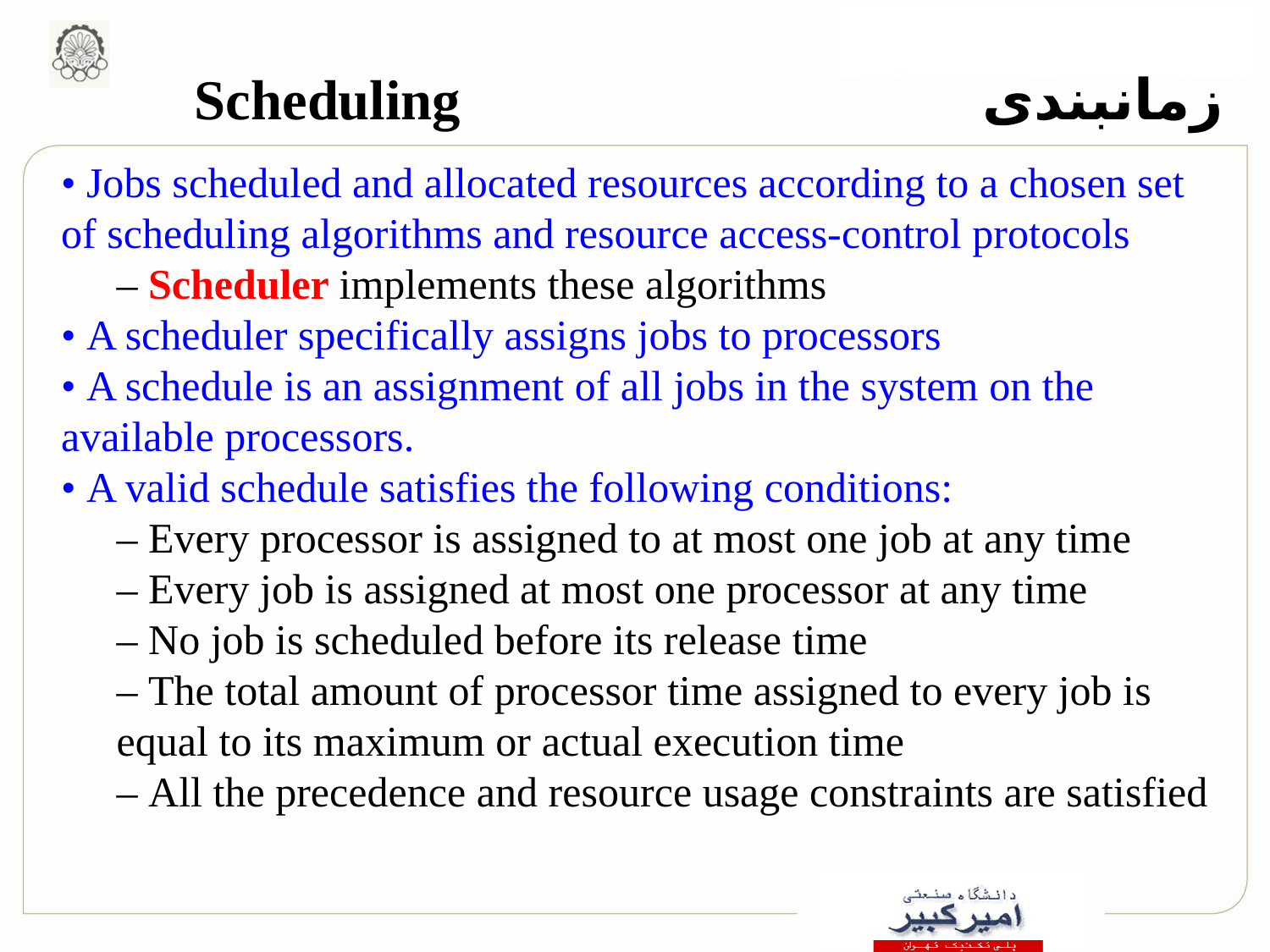

# زمانبندی						Scheduling
• Jobs scheduled and allocated resources according to a chosen set
of scheduling algorithms and resource access-control protocols
– Scheduler implements these algorithms
• A scheduler specifically assigns jobs to processors
• A schedule is an assignment of all jobs in the system on the
available processors.
• A valid schedule satisfies the following conditions:
– Every processor is assigned to at most one job at any time
– Every job is assigned at most one processor at any time
– No job is scheduled before its release time
– The total amount of processor time assigned to every job is equal to its maximum or actual execution time
– All the precedence and resource usage constraints are satisfied